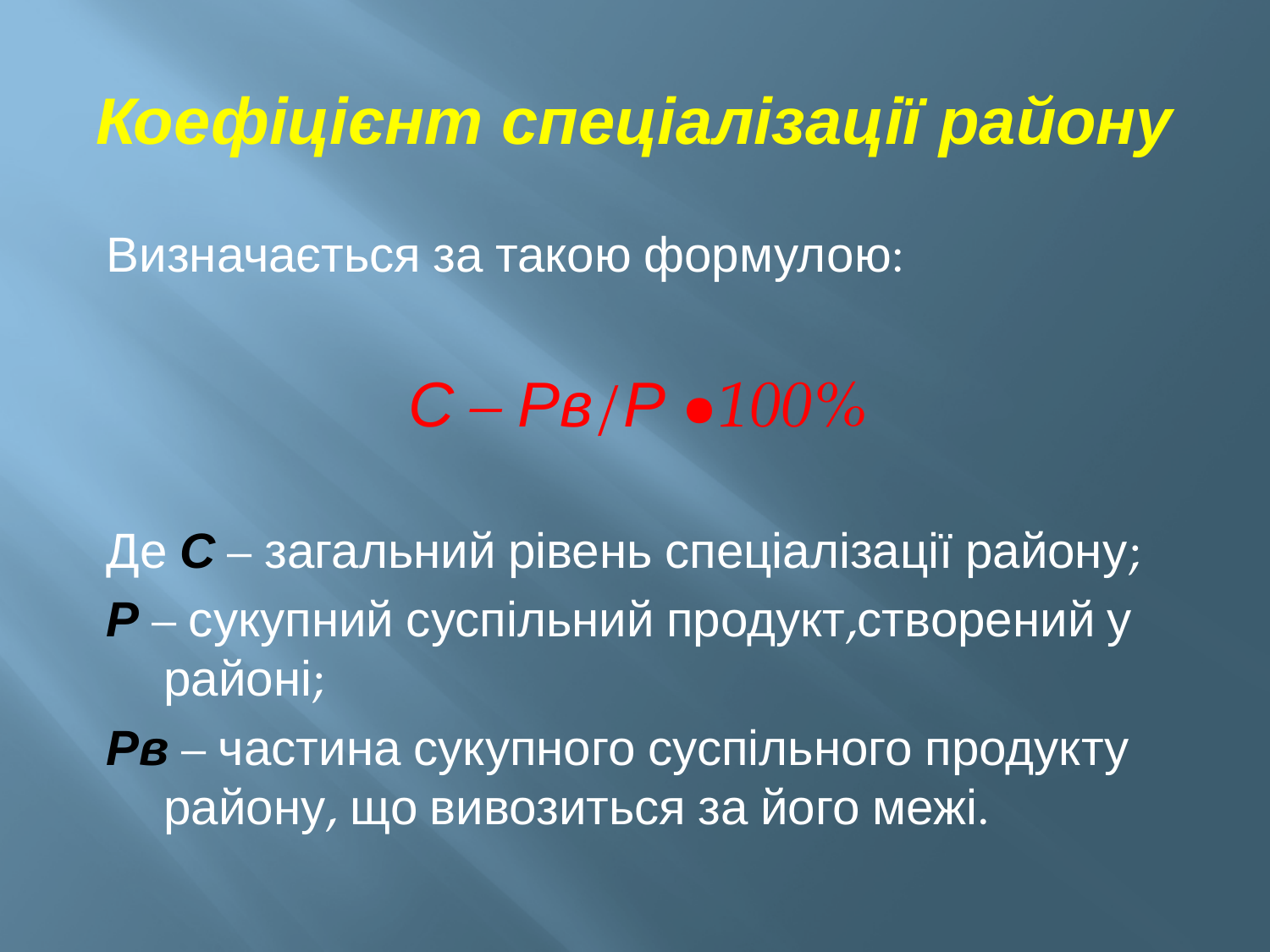

# Коефіцієнт спеціалізації району
Визначається за такою формулою:

                   С – Рв/Р •100%

Де С – загальний рівень спеціалізації району;
Р – сукупний суспільний продукт,створений у районі;
Рв – частина сукупного суспільного продукту району, що вивозиться за його межі.